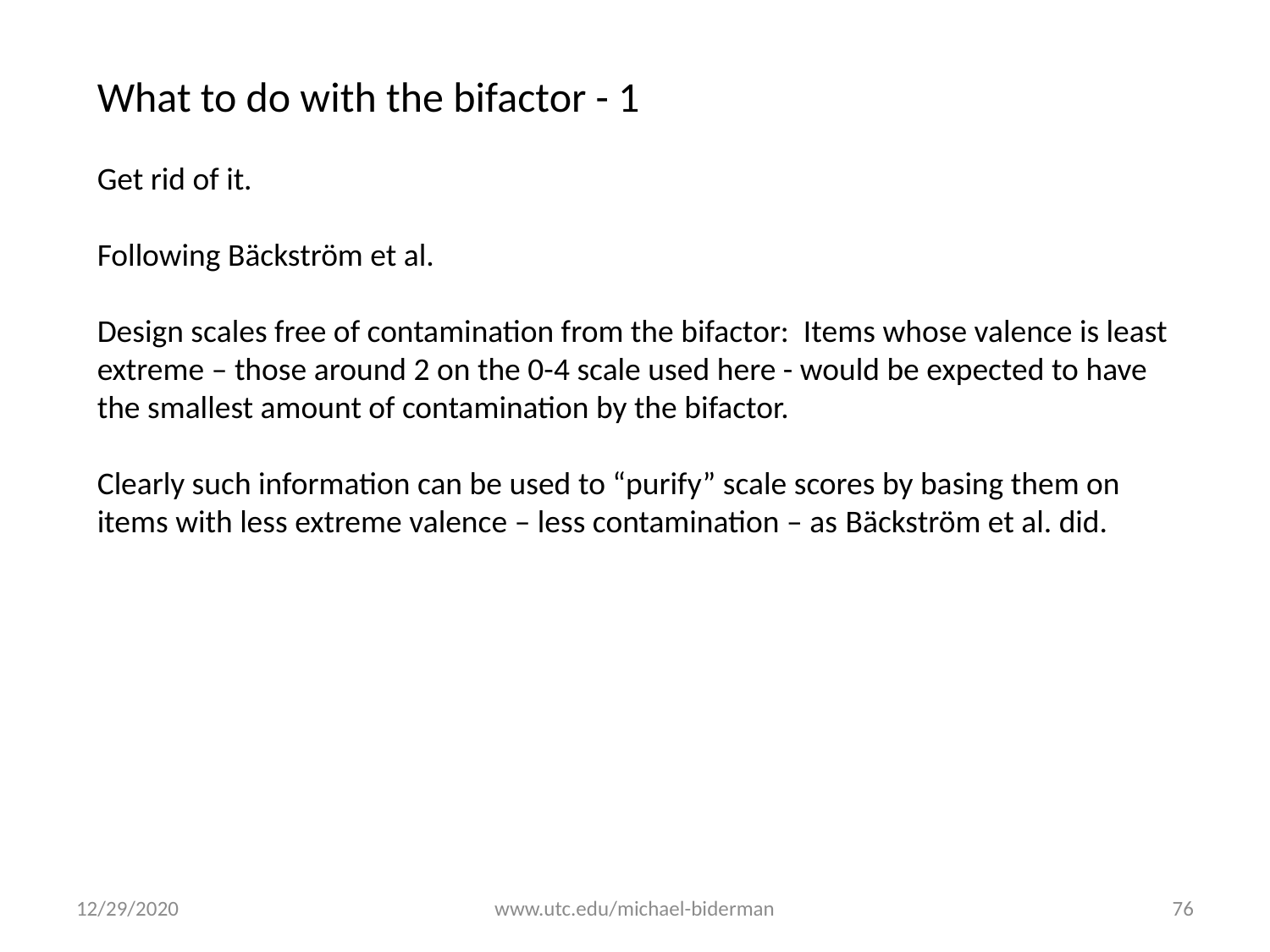

What to do with the bifactor - 1

Get rid of it.

Following Bäckström et al.

Design scales free of contamination from the bifactor:  Items whose valence is least extreme – those around 2 on the 0-4 scale used here - would be expected to have the smallest amount of contamination by the bifactor.

Clearly such information can be used to “purify” scale scores by basing them on items with less extreme valence – less contamination – as Bäckström et al. did.

12/29/2020
www.utc.edu/michael-biderman
76